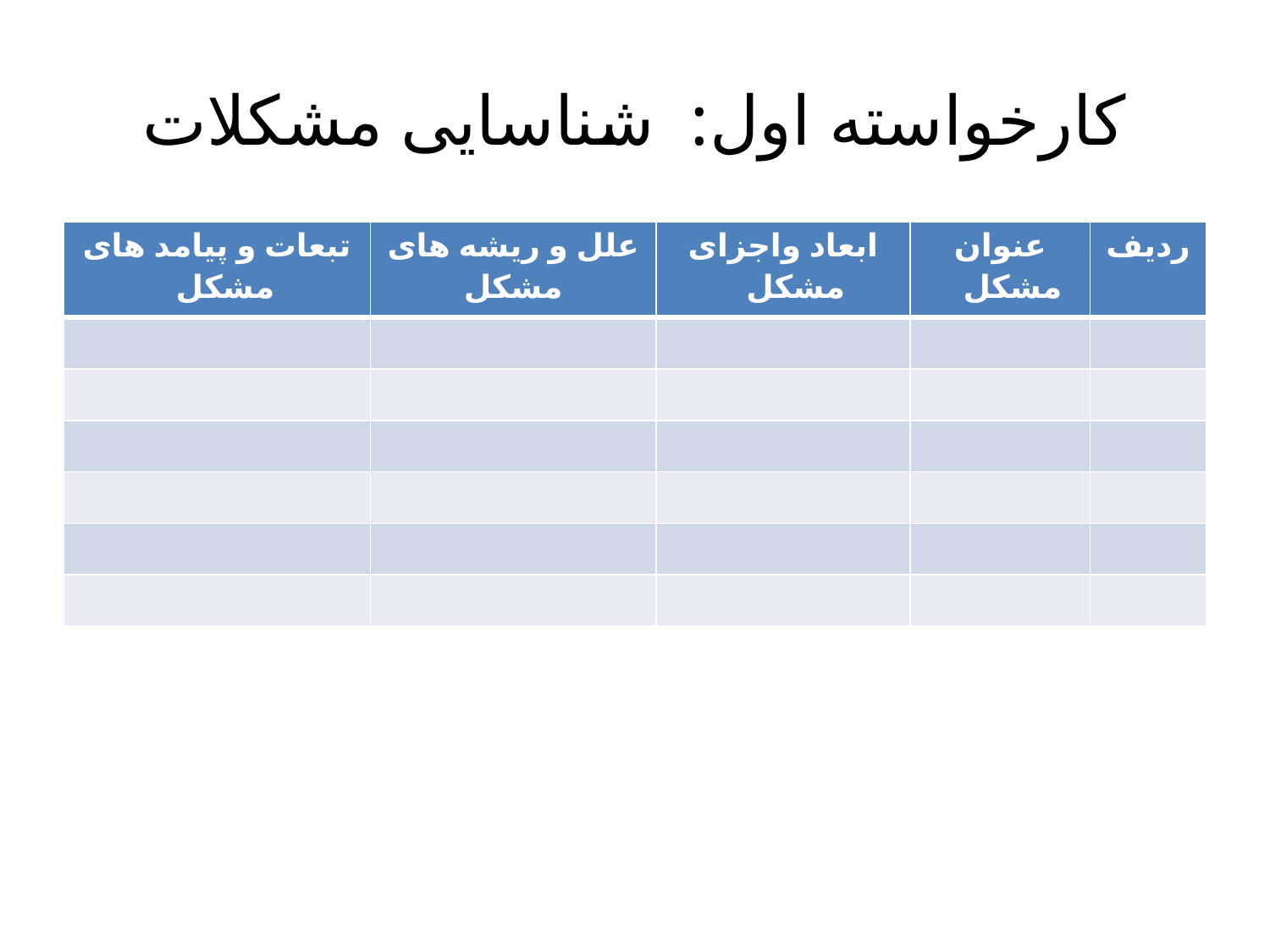

# کارخواسته اول:  شناسایی مشکلات
| تبعات و پیامد های مشکل | علل و ریشه های مشکل | ابعاد واجزای مشکل | عنوان مشکل | ردیف |
| --- | --- | --- | --- | --- |
|  |  |  |  |  |
|  |  |  |  |  |
|  |  |  |  |  |
|  |  |  |  |  |
|  |  |  |  |  |
|  |  |  |  |  |